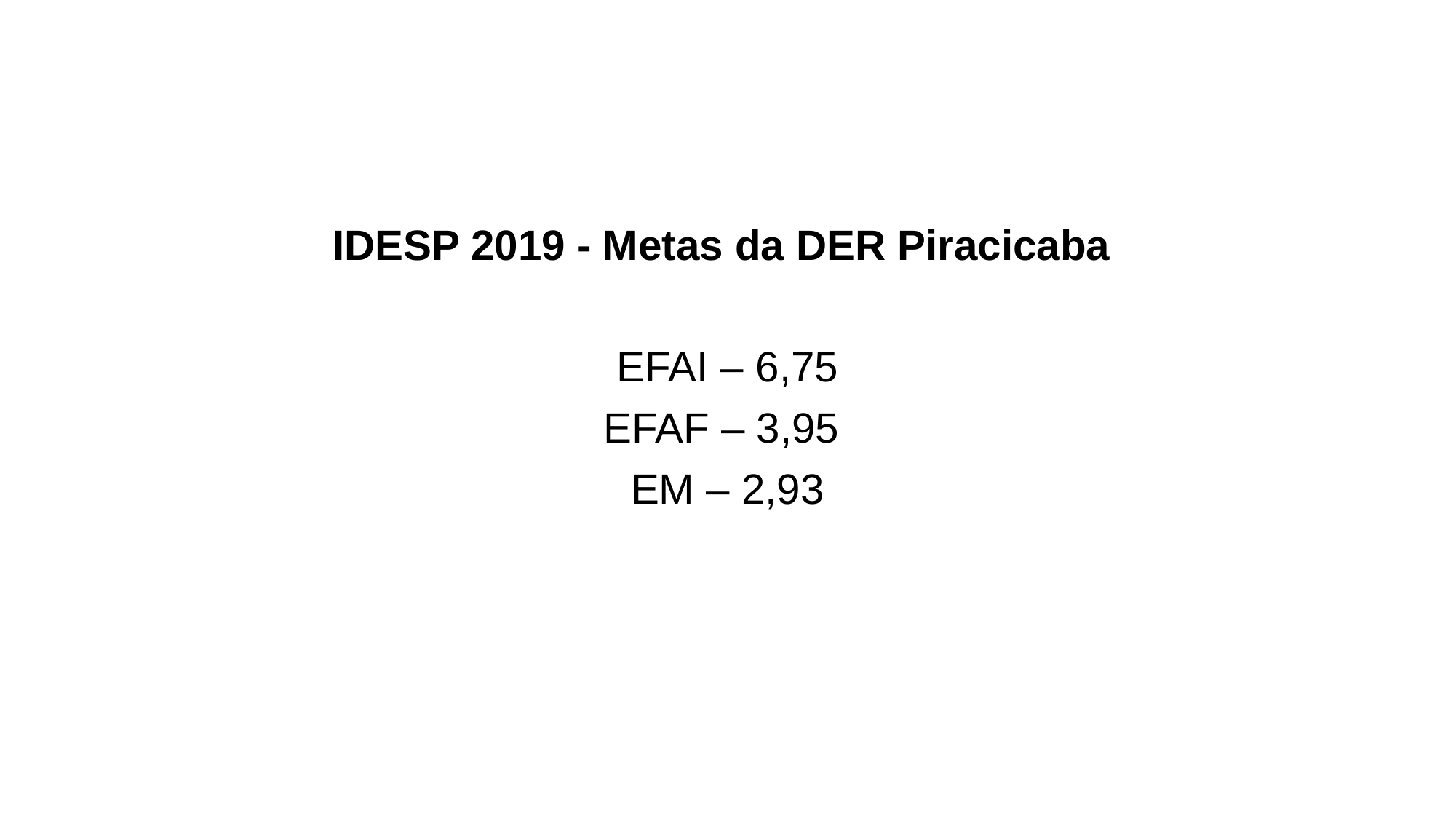

IDESP 2019 - Metas da DER Piracicaba

EFAI – 6,75
EFAF – 3,95
EM – 2,93